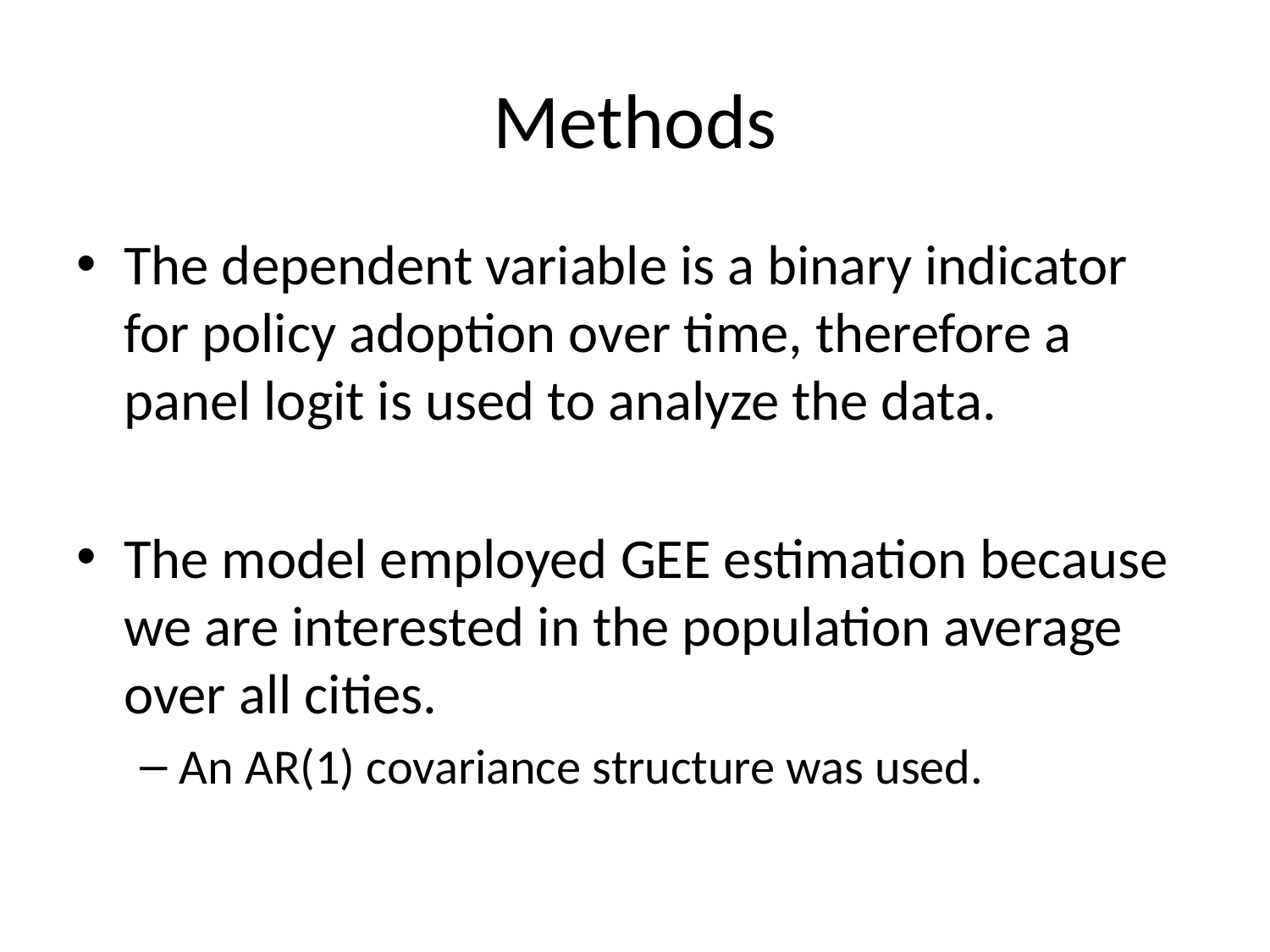

# Methods
The dependent variable is a binary indicator for policy adoption over time, therefore a panel logit is used to analyze the data.

The model employed GEE estimation because we are interested in the population average over all cities.
An AR(1) covariance structure was used.